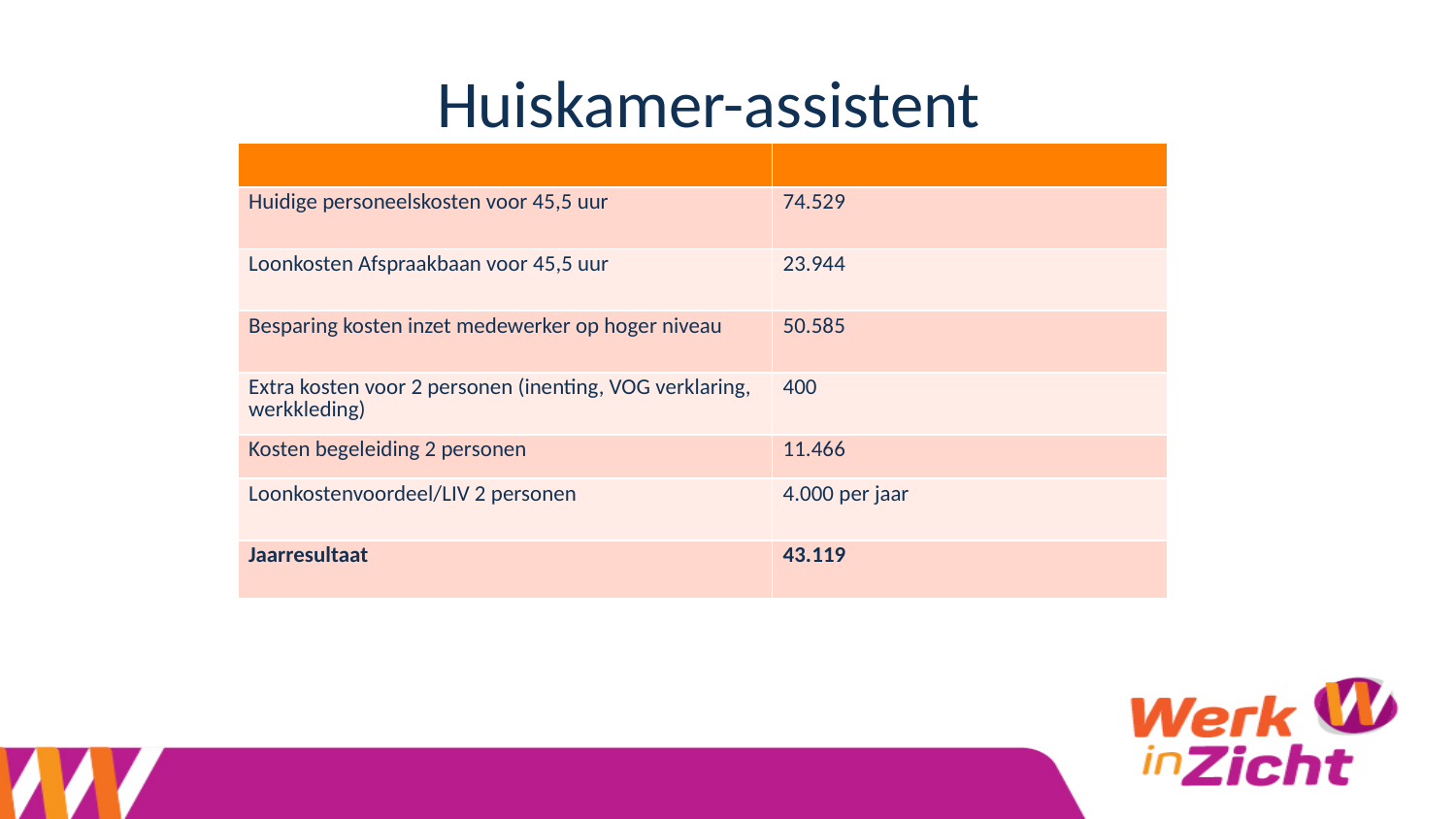

# Huiskamer-assistent
|  |  |
| --- | --- |
| Huidige personeelskosten voor 45,5 uur | 74.529 |
| Loonkosten Afspraakbaan voor 45,5 uur | 23.944 |
| Besparing kosten inzet medewerker op hoger niveau | 50.585 |
| Extra kosten voor 2 personen (inenting, VOG verklaring, werkkleding) | 400 |
| Kosten begeleiding 2 personen | 11.466 |
| Loonkostenvoordeel/LIV 2 personen | 4.000 per jaar |
| Jaarresultaat | 43.119 |